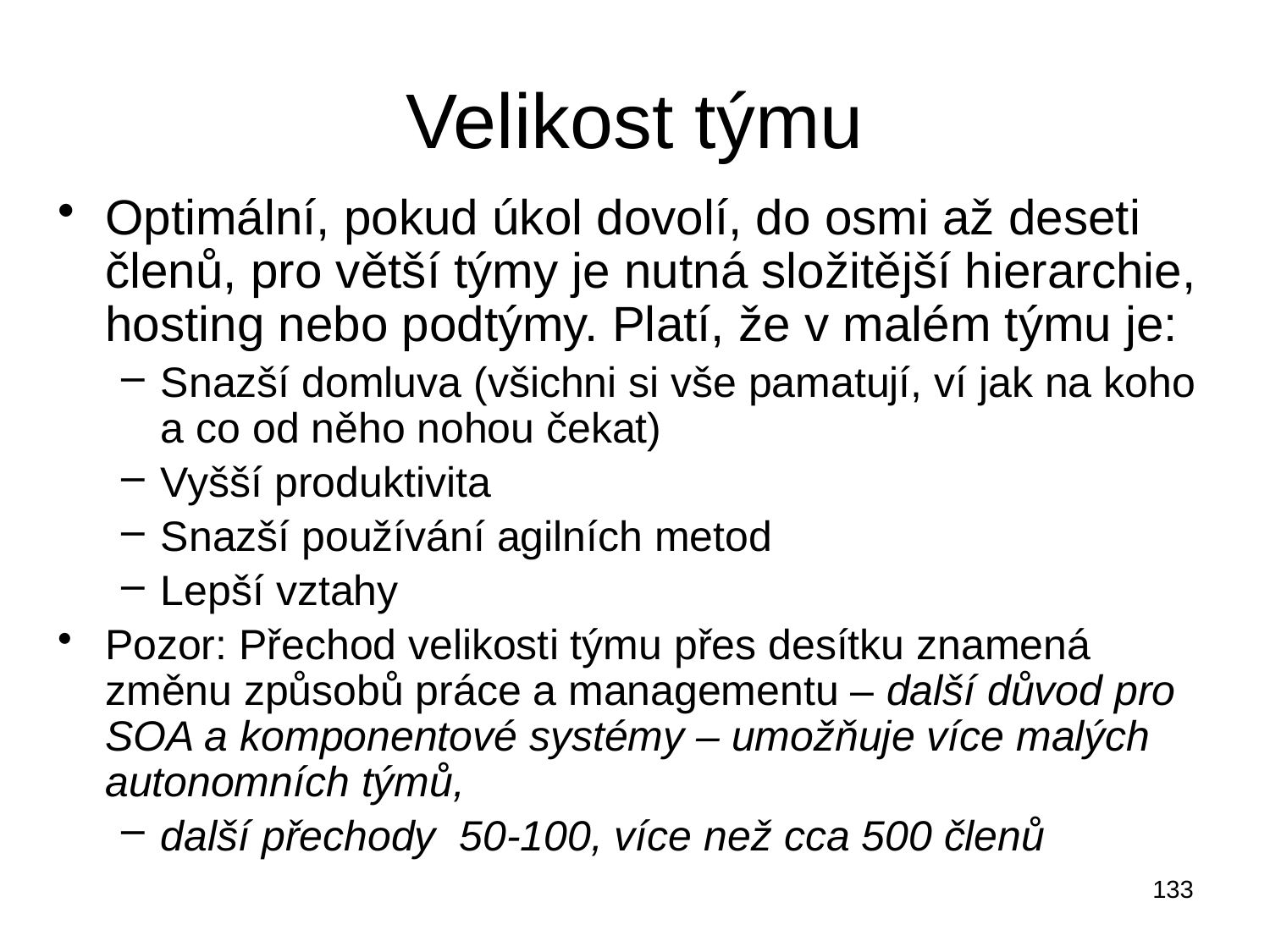

# Velikost týmu
Optimální, pokud úkol dovolí, do osmi až deseti členů, pro větší týmy je nutná složitější hierarchie, hosting nebo podtýmy. Platí, že v malém týmu je:
Snazší domluva (všichni si vše pamatují, ví jak na koho a co od něho nohou čekat)
Vyšší produktivita
Snazší používání agilních metod
Lepší vztahy
Pozor: Přechod velikosti týmu přes desítku znamená změnu způsobů práce a managementu – další důvod pro SOA a komponentové systémy – umožňuje více malých autonomních týmů,
další přechody  50-100, více než cca 500 členů
133